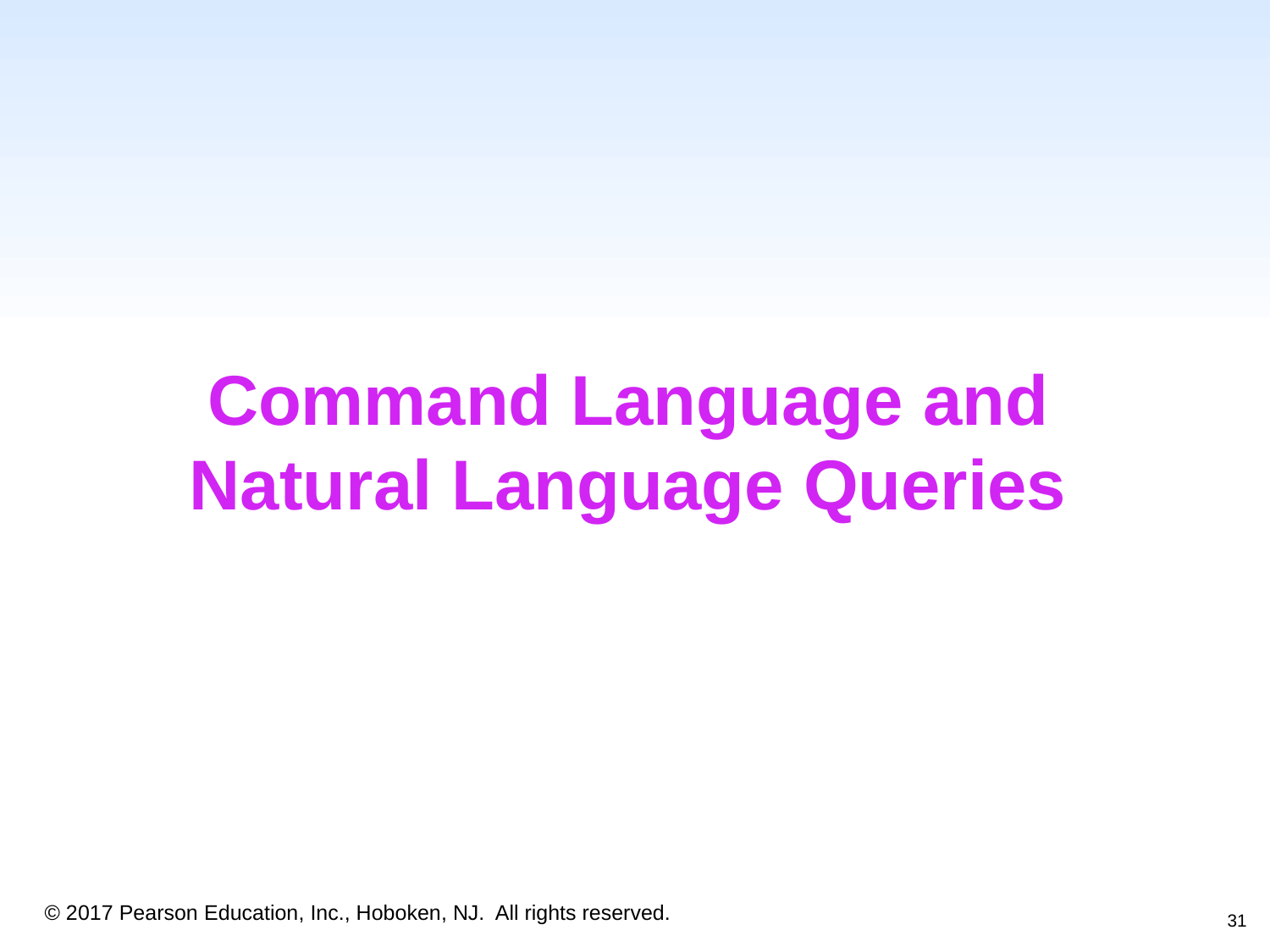

# Command Language and Natural Language Queries
31